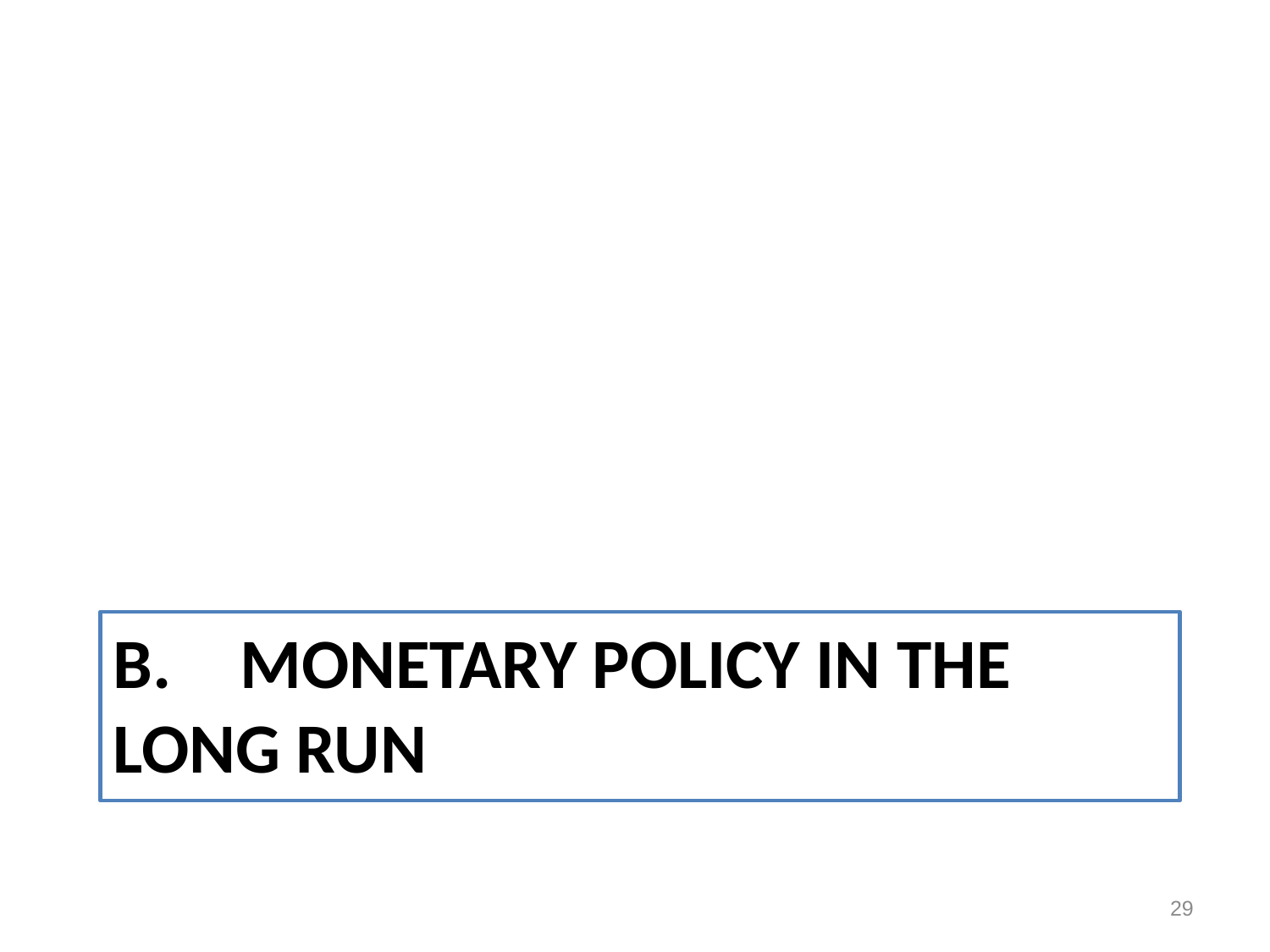

# B.	Monetary policy in the 	long run
29